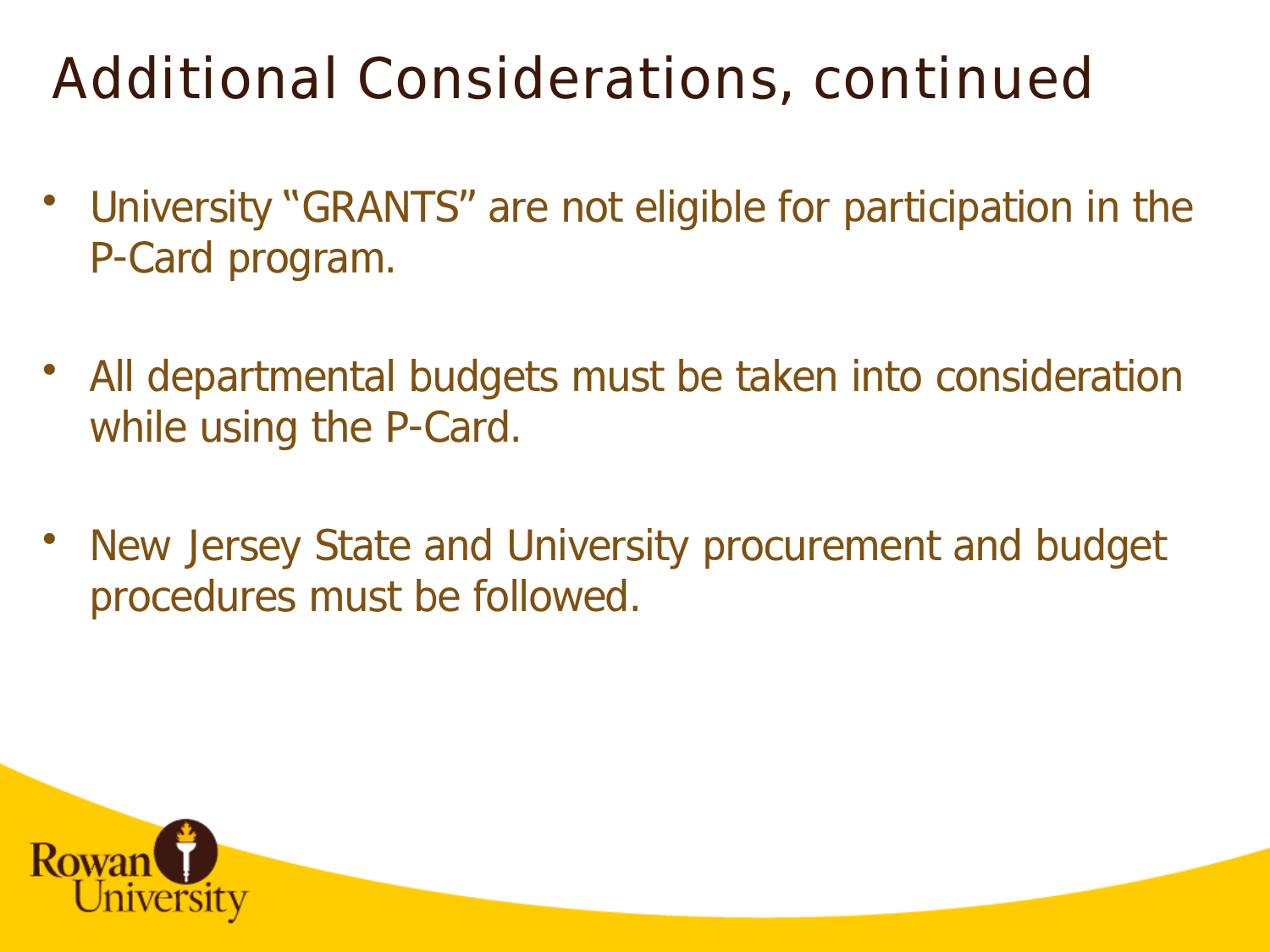

# Additional Considerations, continued
University “GRANTS” are not eligible for participation in the P-Card program.

All departmental budgets must be taken into consideration while using the P-Card.

New Jersey State and University procurement and budget procedures must be followed.